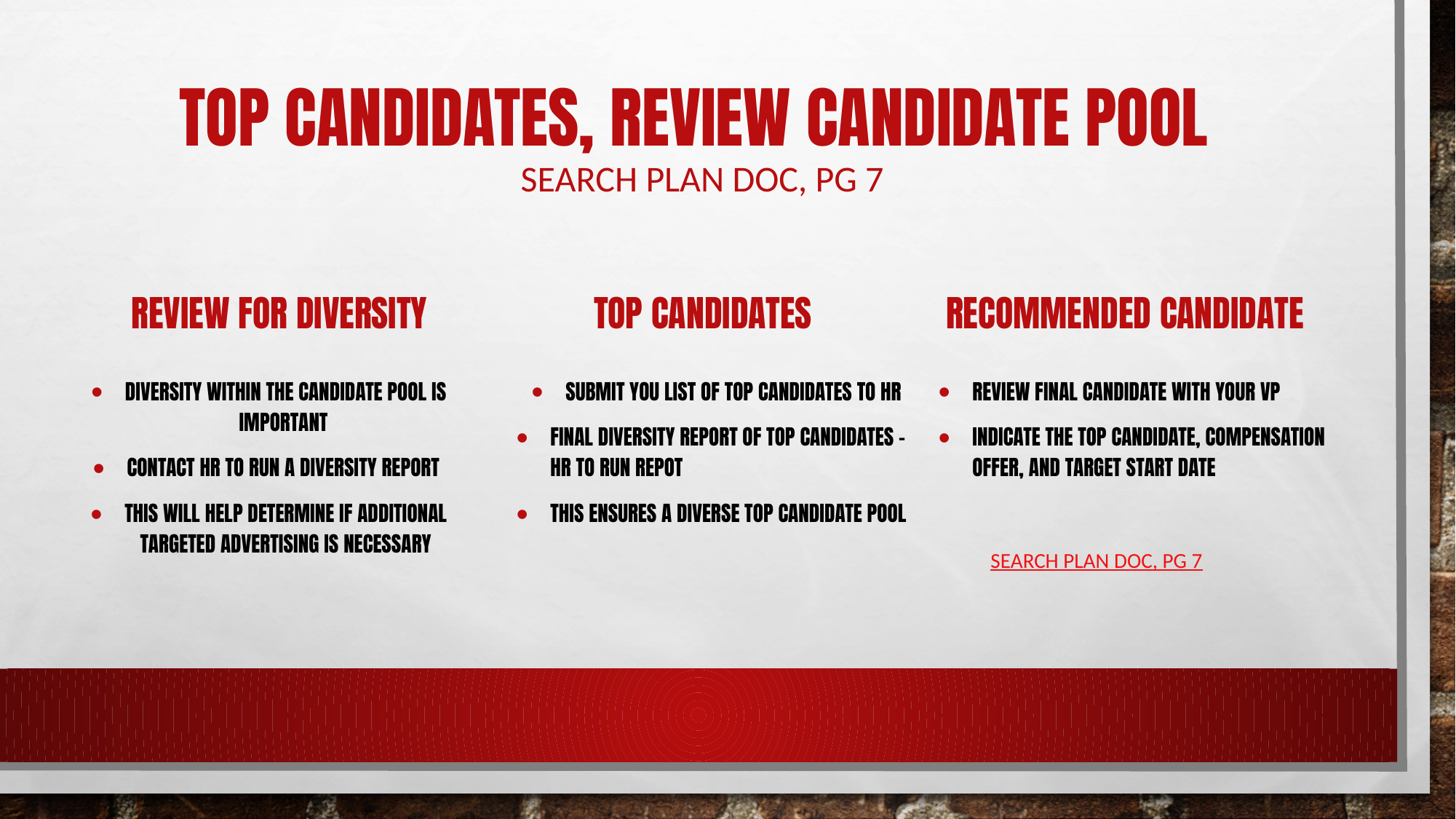

# Top candidates, review candidate pool Search Plan Doc, pg 7
Recommended candidate
Top candidates
Review for diversity
Diversity within the candidate pool is important
Contact HR to run a diversity report
This will help determine if additional targeted advertising is necessary

Submit you list of top candidates to HR
final diversity report of top candidates – HR to run repot
This ensures a diverse top candidate pool
Review final candidate with your VP
Indicate the top candidate, compensation offer, and target start date

           Search Plan Doc, Pg 7